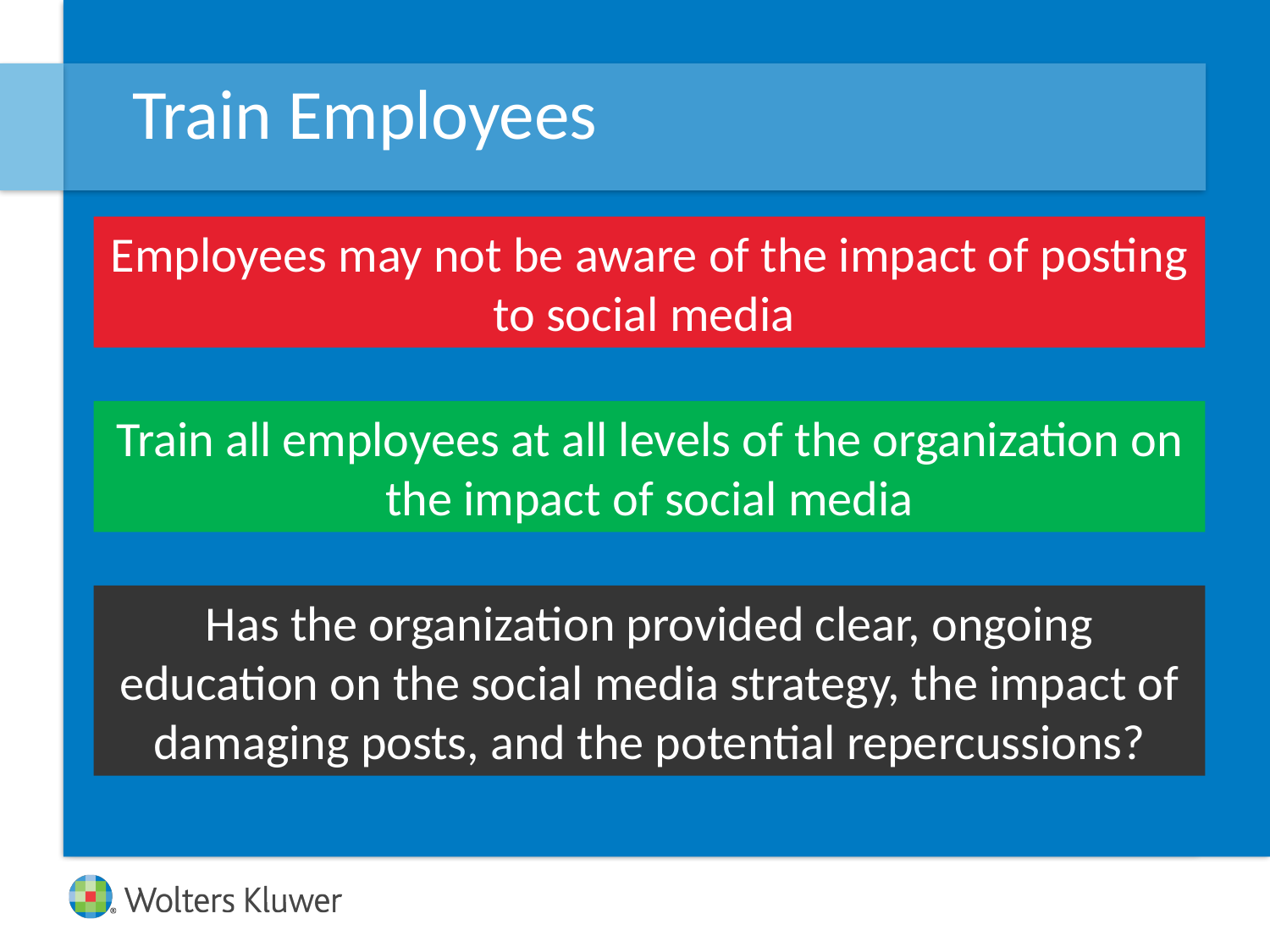

# Train Employees
Employees may not be aware of the impact of posting to social media
Train all employees at all levels of the organization on the impact of social media
Has the organization provided clear, ongoing education on the social media strategy, the impact of damaging posts, and the potential repercussions?